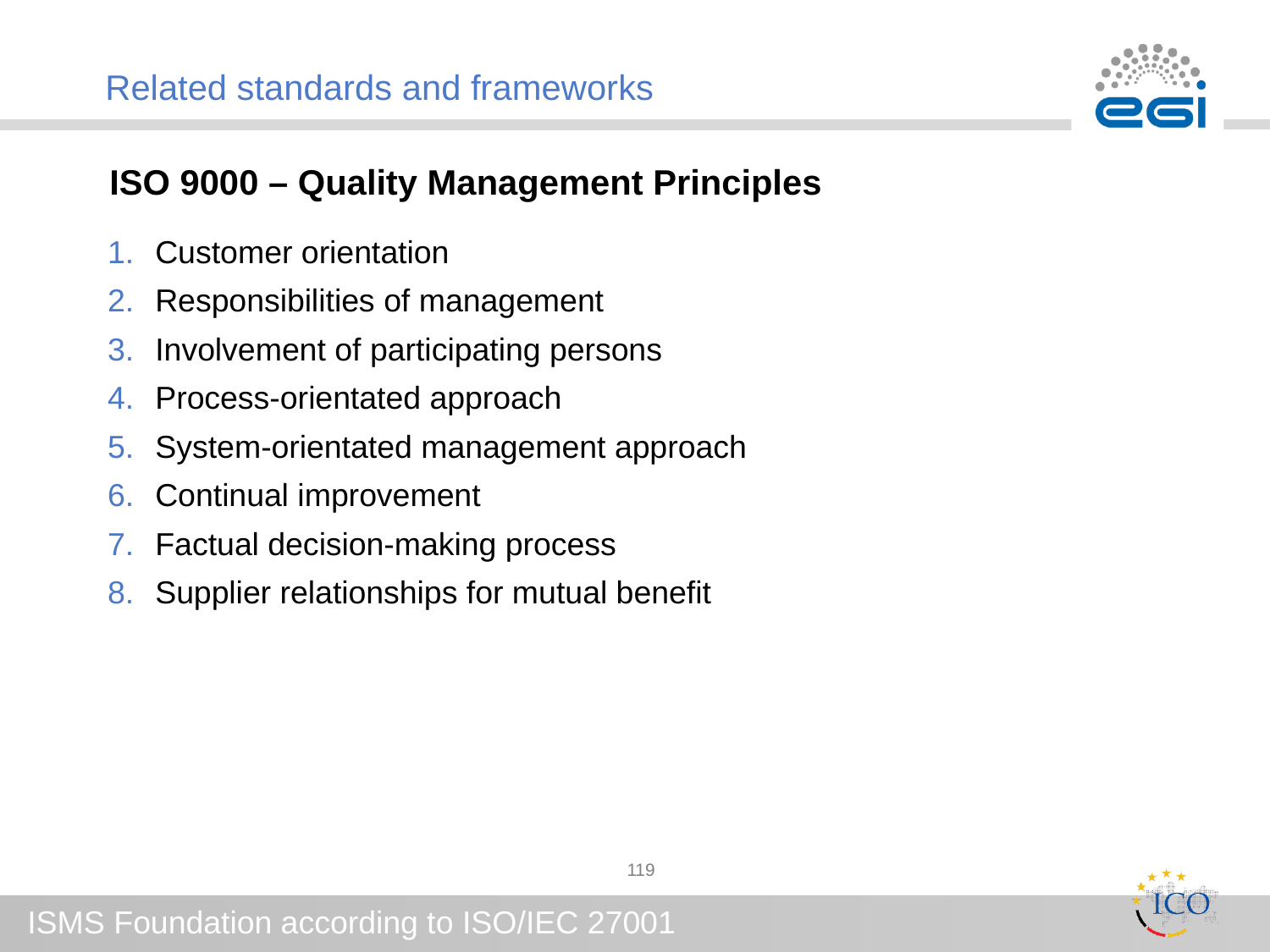

# Related standards and frameworks
ISO 9000 – Quality Management Principles
Customer orientation
Responsibilities of management
Involvement of participating persons
Process-orientated approach
System-orientated management approach
Continual improvement
Factual decision-making process
Supplier relationships for mutual benefit